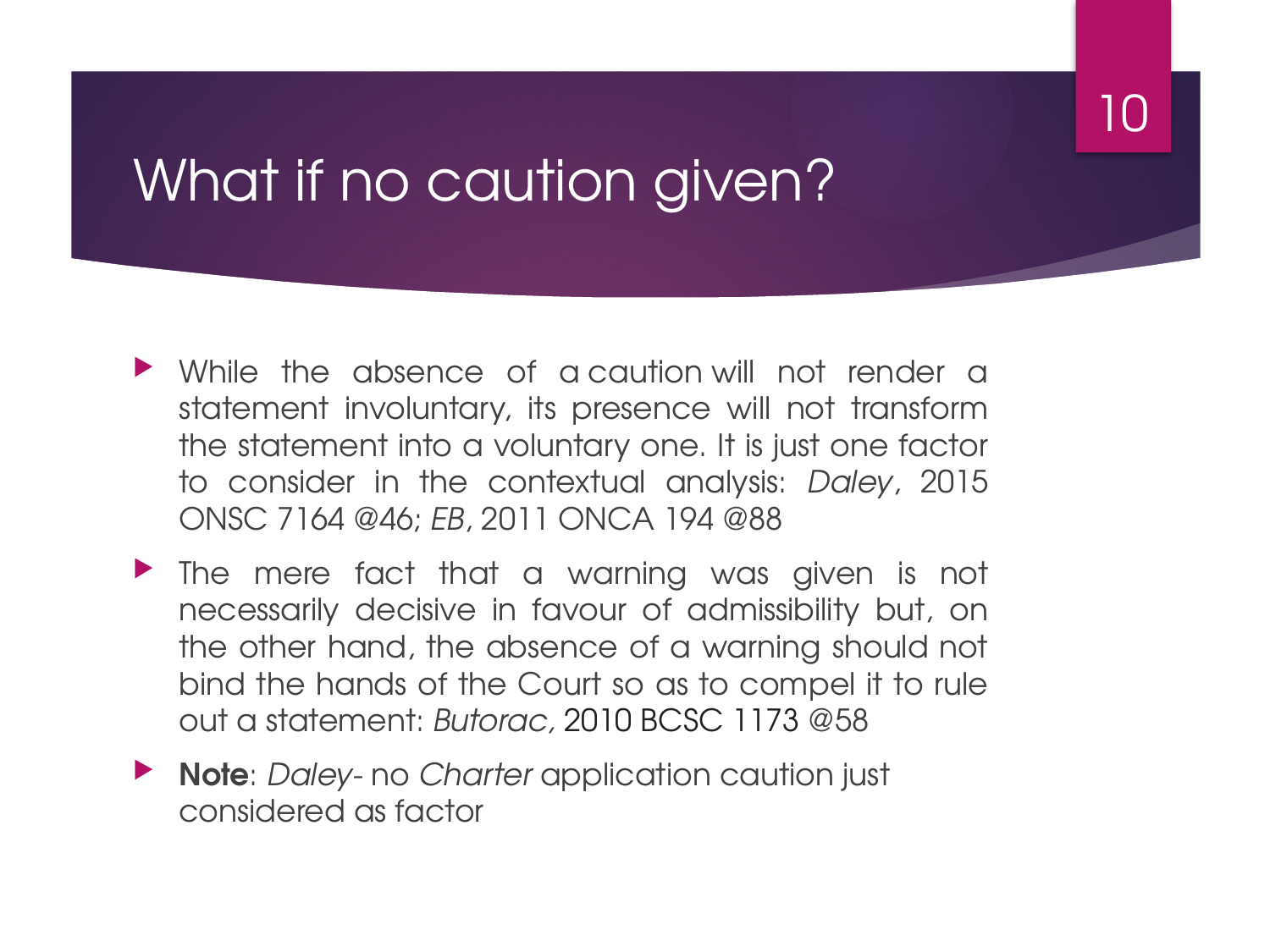

10
# What if no caution given?
While the absence of a caution will not render a statement involuntary, its presence will not transform the statement into a voluntary one. It is just one factor to consider in the contextual analysis: Daley, 2015 ONSC 7164 @46; EB, 2011 ONCA 194 @88
The mere fact that a warning was given is not necessarily decisive in favour of admissibility but, on the other hand, the absence of a warning should not bind the hands of the Court so as to compel it to rule out a statement: Butorac, 2010 BCSC 1173 @58
Note: Daley- no Charter application caution just considered as factor